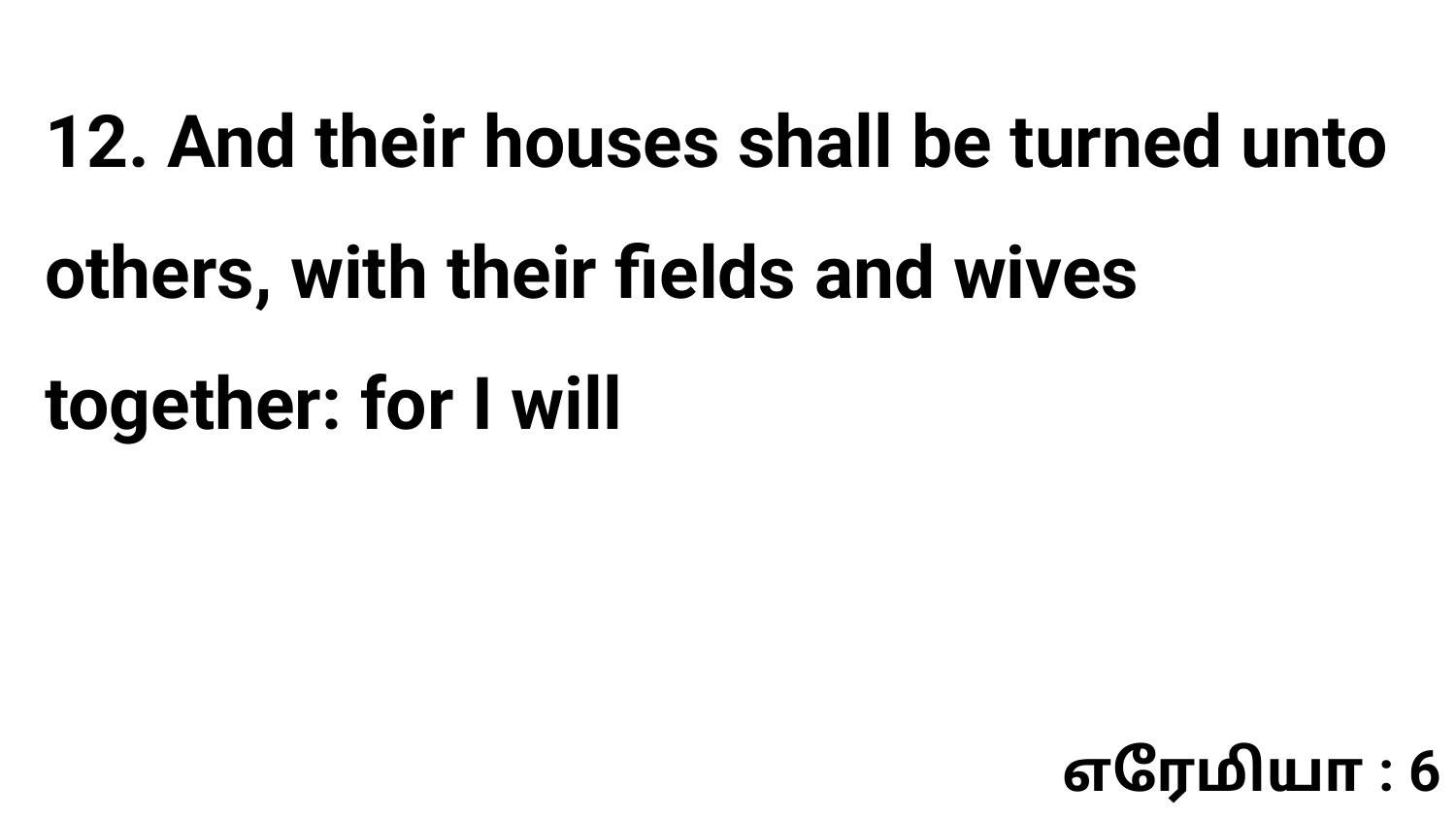

12. And their houses shall be turned unto others, with their fields and wives together: for I will
எரேமியா : 6